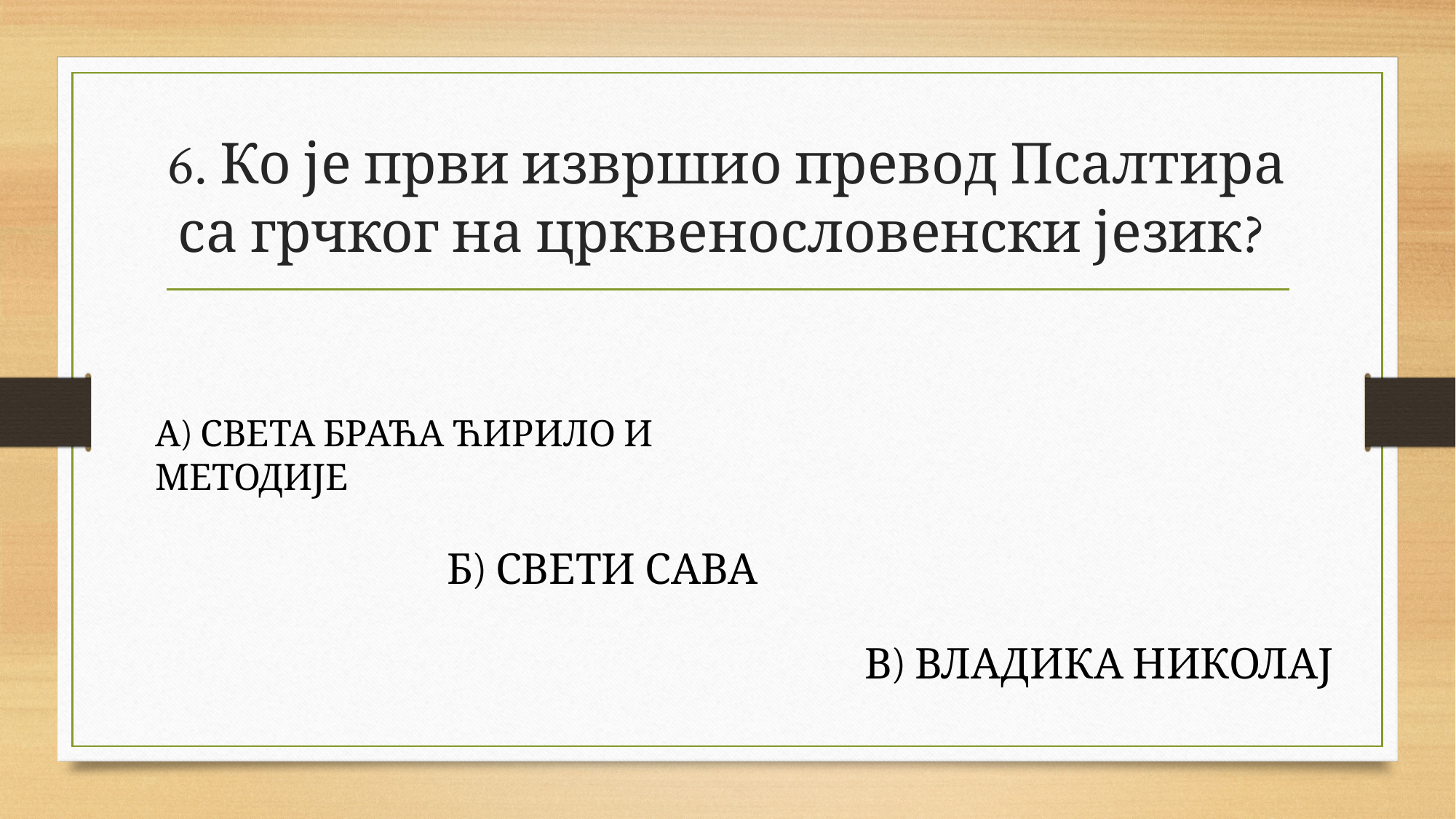

# 6. Ко је први извршио превод Псалтира са грчког на црквенословенски језик?
А) СВЕТА БРАЋА ЋИРИЛО И МЕТОДИЈЕ
Б) СВЕТИ САВА
В) ВЛАДИКА НИКОЛАЈ